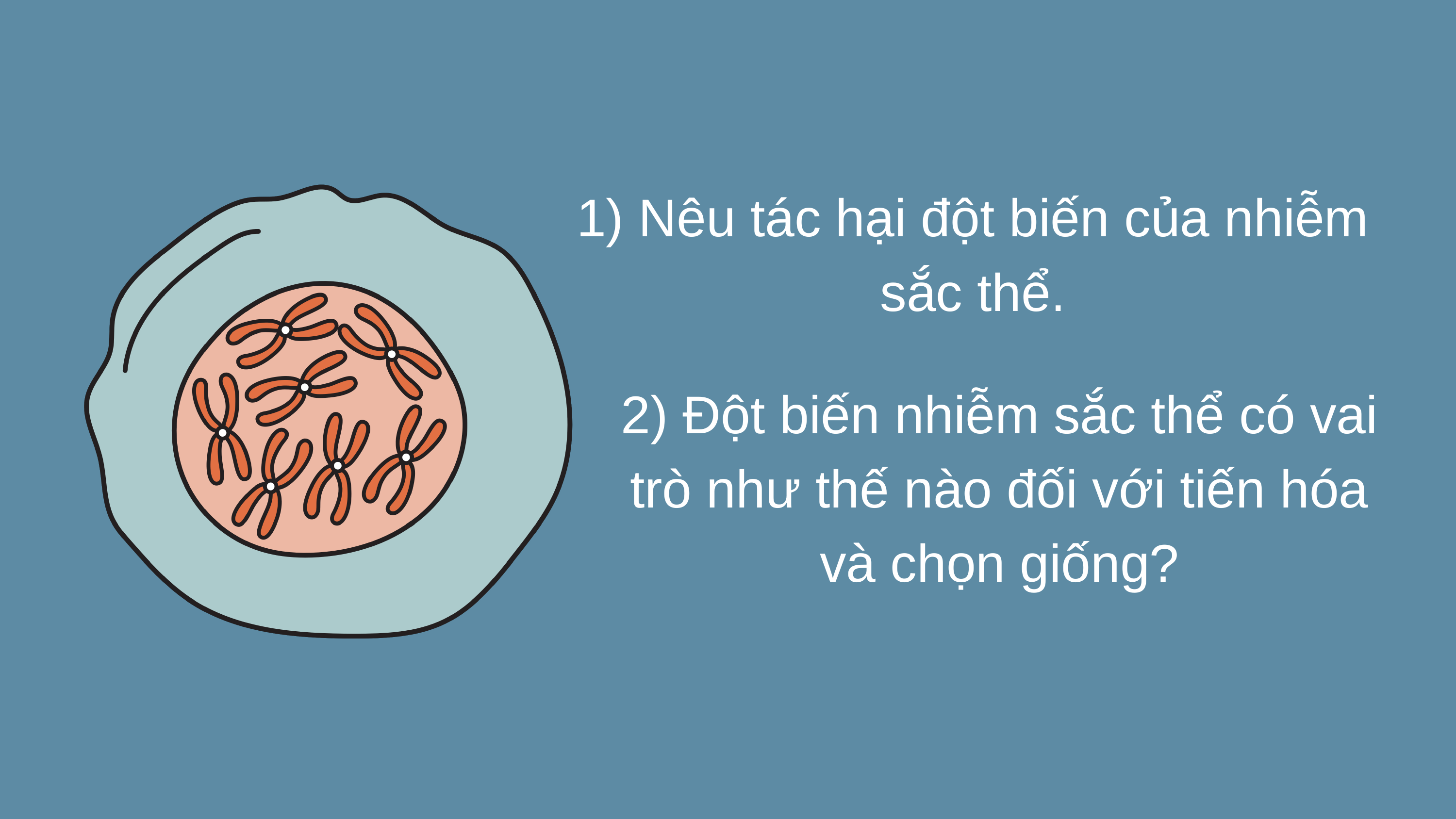

1) Nêu tác hại đột biến của nhiễm sắc thể.

2) Đột biến nhiễm sắc thể có vai trò như thế nào đối với tiến hóa và chọn giống?